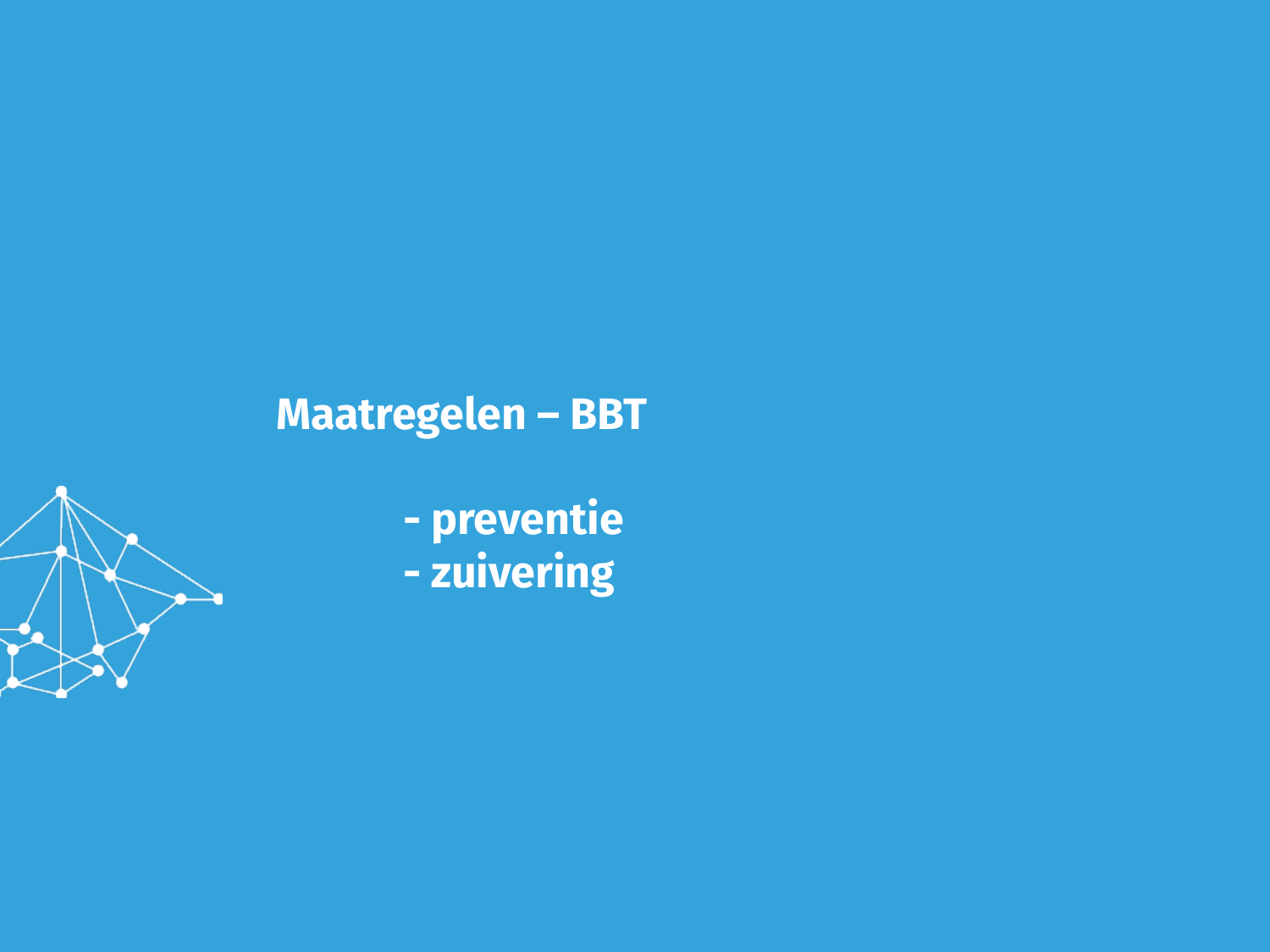

# Maatregelen – BBT - preventie - zuivering